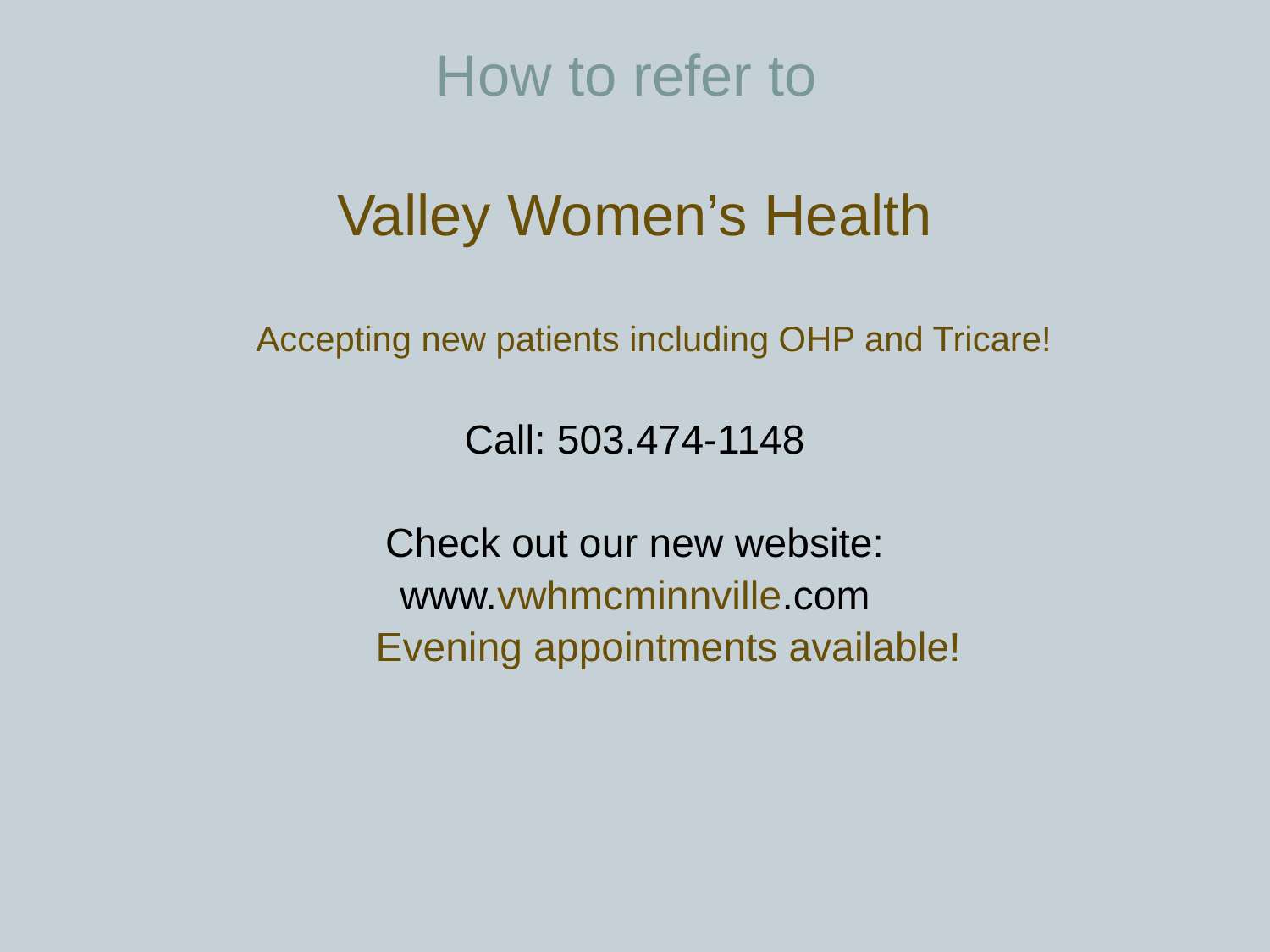

# How to refer to Valley Women’s Health

	Accepting new patients including OHP and Tricare!

Call: 503.474-1148

Check out our new website:
www.vwhmcminnville.com
      Evening appointments available!